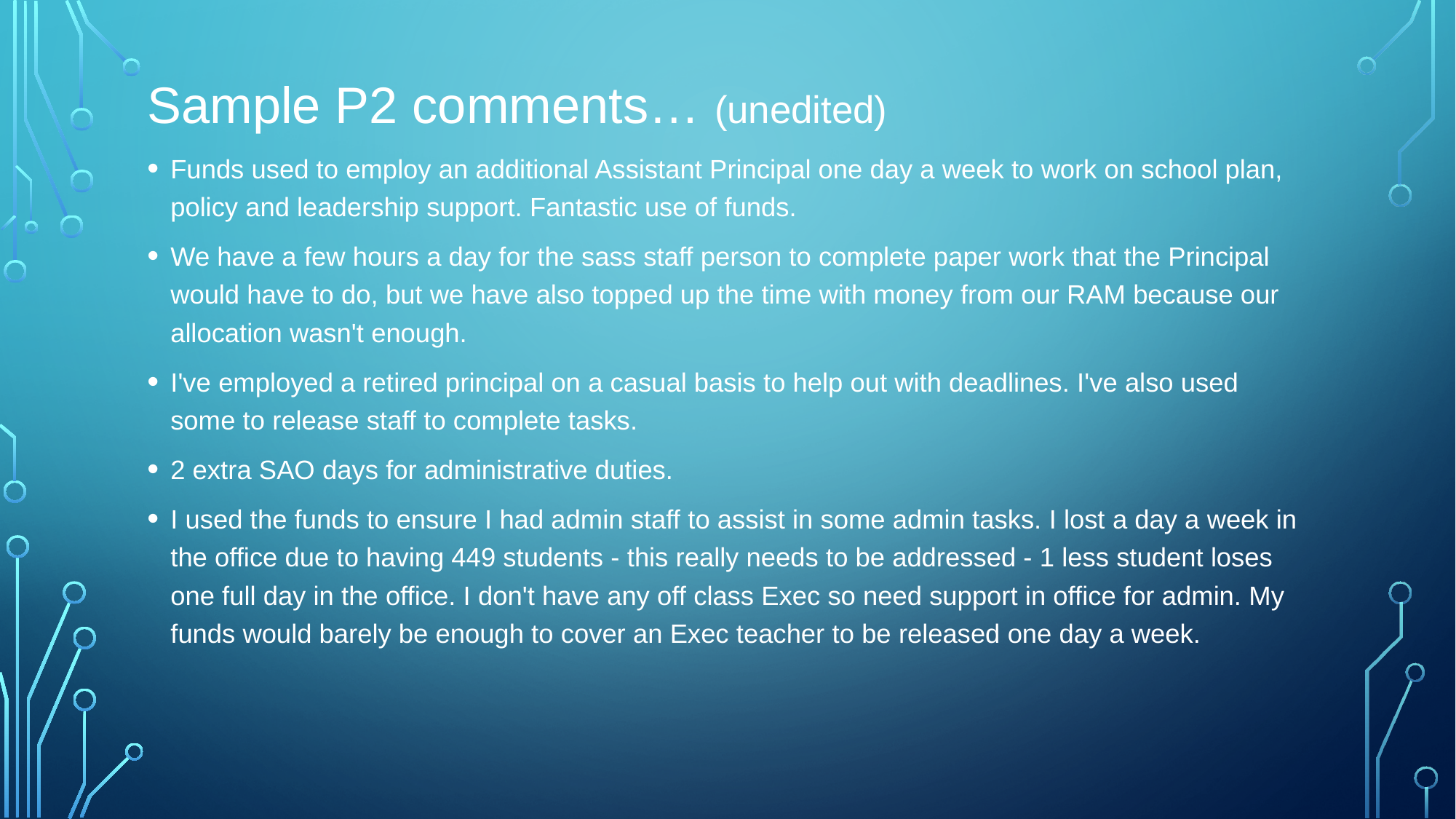

# Sample P2 comments… (unedited)
Funds used to employ an additional Assistant Principal one day a week to work on school plan, policy and leadership support. Fantastic use of funds.
We have a few hours a day for the sass staff person to complete paper work that the Principal would have to do, but we have also topped up the time with money from our RAM because our allocation wasn't enough.
I've employed a retired principal on a casual basis to help out with deadlines. I've also used some to release staff to complete tasks.
2 extra SAO days for administrative duties.
I used the funds to ensure I had admin staff to assist in some admin tasks. I lost a day a week in the office due to having 449 students - this really needs to be addressed - 1 less student loses one full day in the office. I don't have any off class Exec so need support in office for admin. My funds would barely be enough to cover an Exec teacher to be released one day a week.